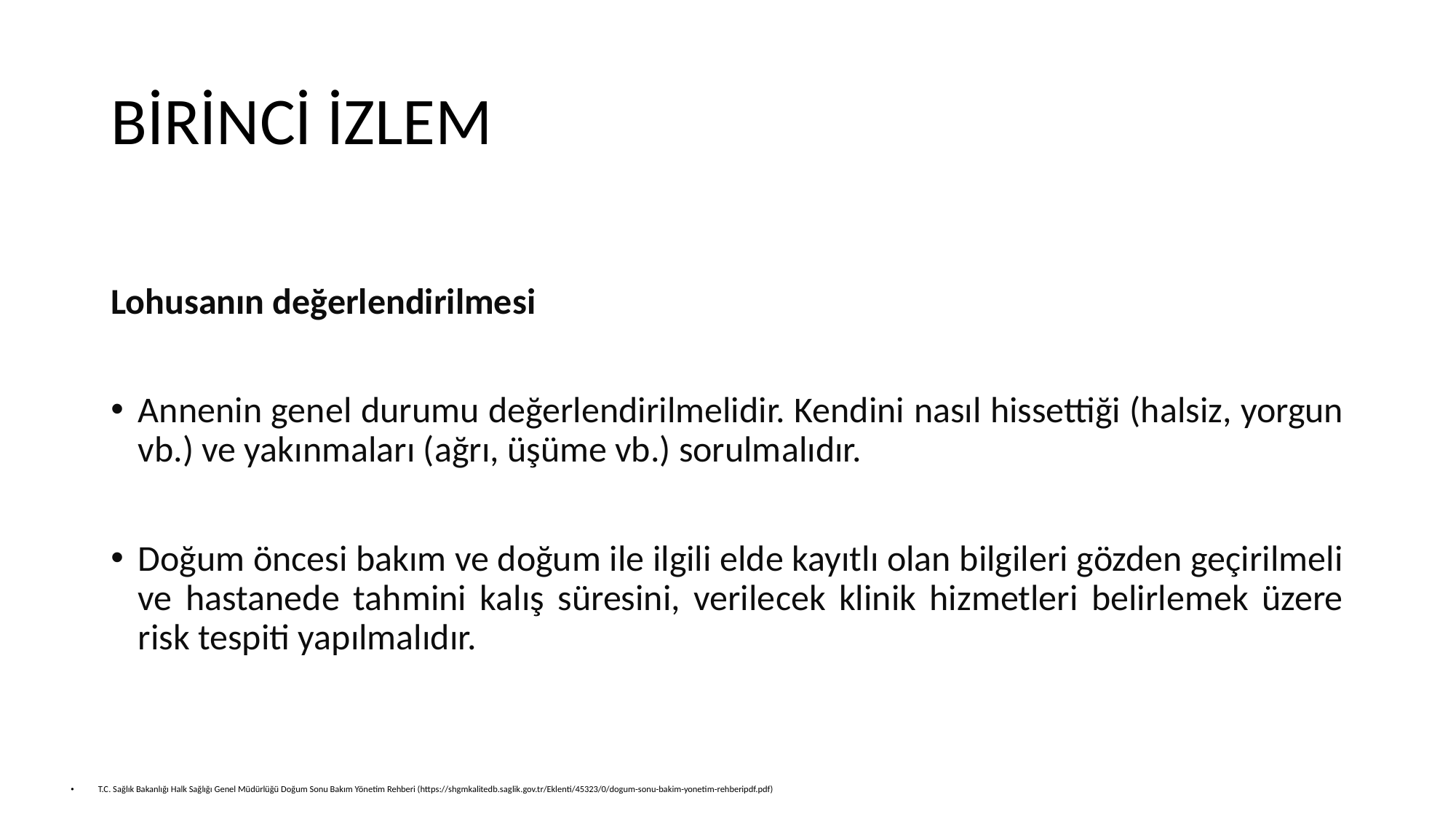

# BİRİNCİ İZLEM

Lohusanın değerlendirilmesi

Annenin genel durumu değerlendirilmelidir. Kendini nasıl hissettiği (halsiz, yorgun vb.) ve yakınmaları (ağrı, üşüme vb.) sorulmalıdır.

Doğum öncesi bakım ve doğum ile ilgili elde kayıtlı olan bilgileri gözden geçirilmeli ve hastanede tahmini kalış süresini, verilecek klinik hizmetleri belirlemek üzere risk tespiti yapılmalıdır.
T.C. Sağlık Bakanlığı Halk Sağlığı Genel Müdürlüğü Doğum Sonu Bakım Yönetim Rehberi (https://shgmkalitedb.saglik.gov.tr/Eklenti/45323/0/dogum-sonu-bakim-yonetim-rehberipdf.pdf)